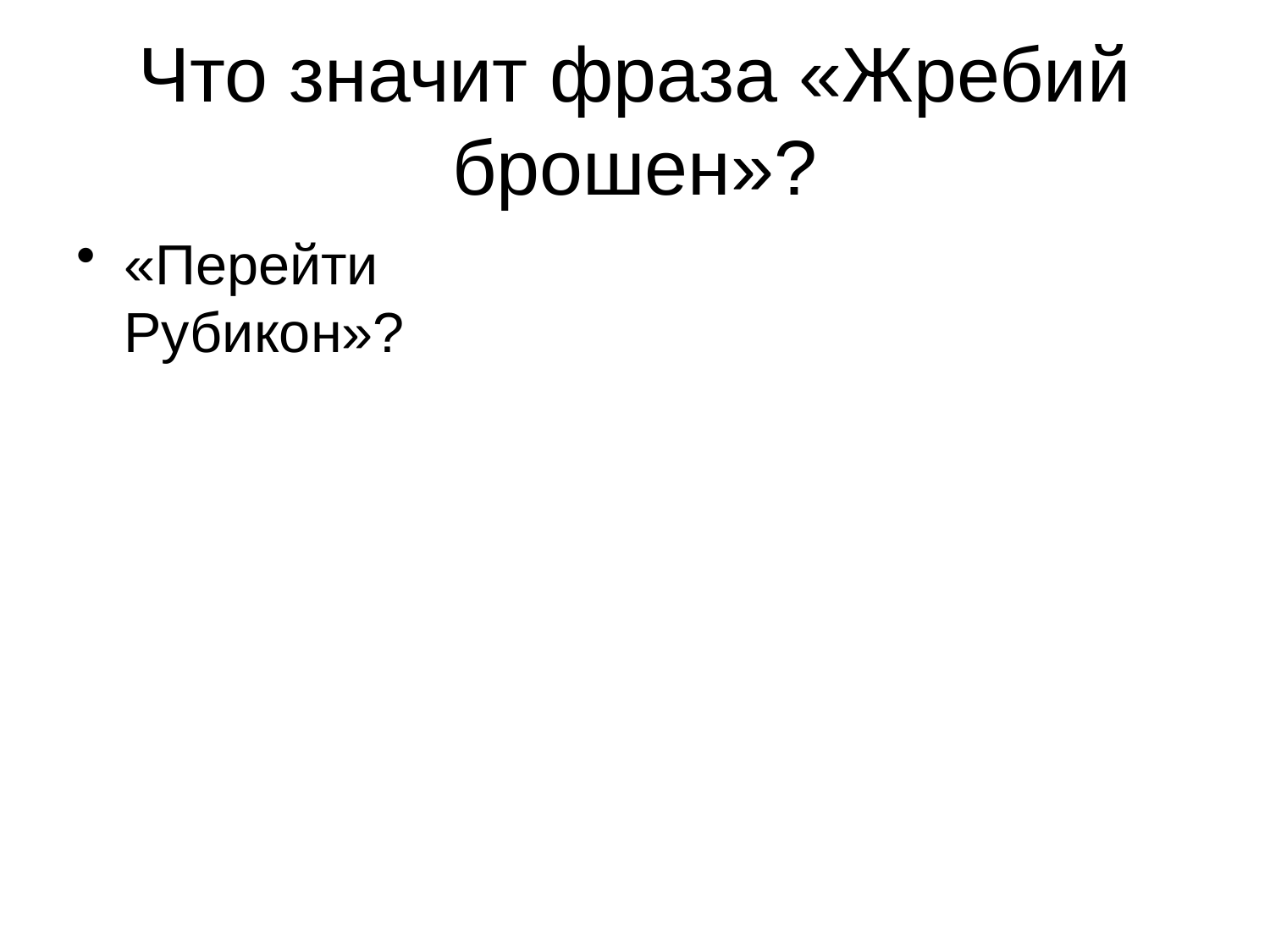

# Что значит фраза «Жребий брошен»?
«Перейти Рубикон»?